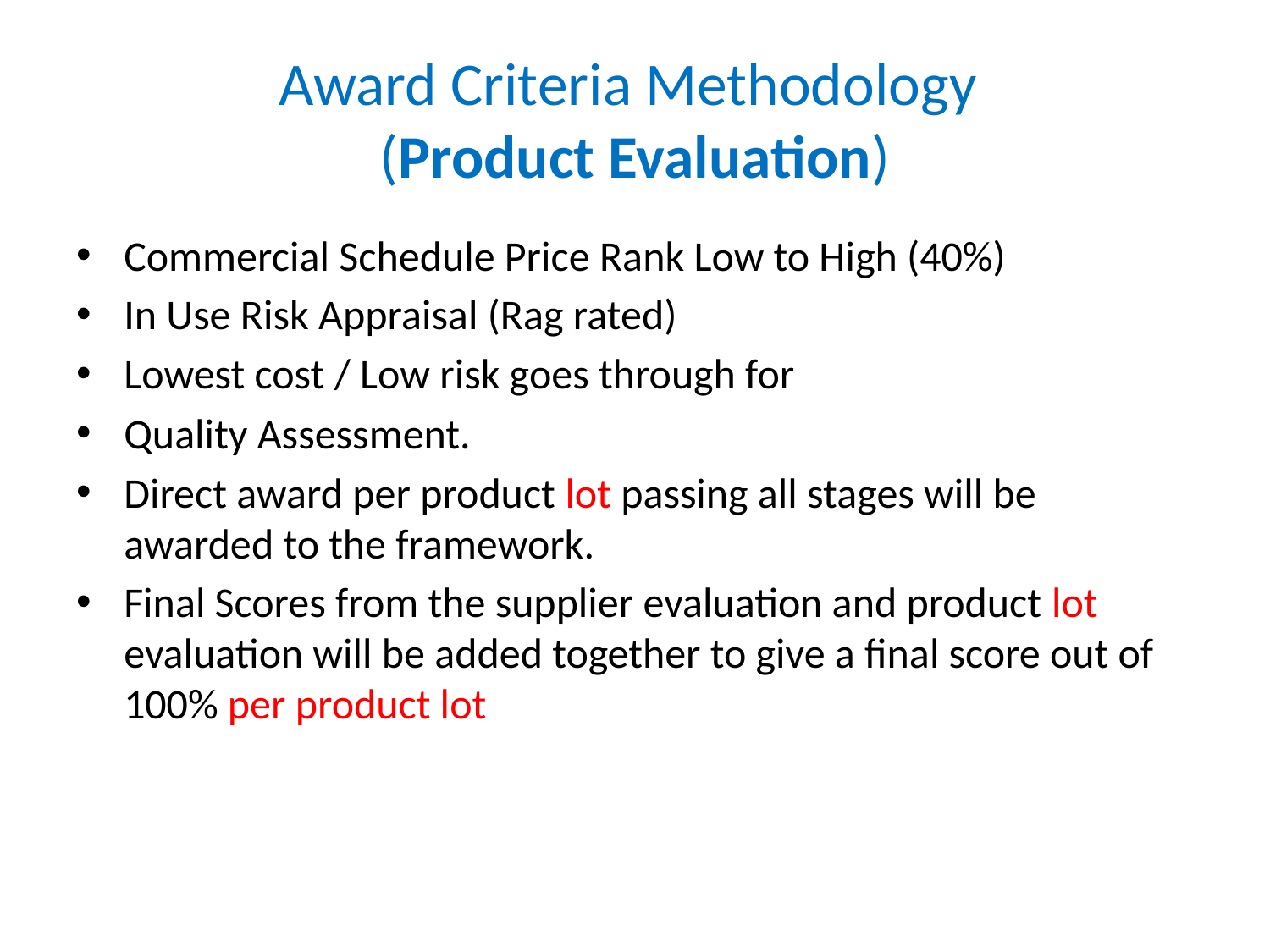

# Award Criteria Methodology (Product Evaluation)
Commercial Schedule Price Rank Low to High (40%)
In Use Risk Appraisal (Rag rated)
Lowest cost / Low risk goes through for
Quality Assessment.
Direct award per product lot passing all stages will be awarded to the framework.
Final Scores from the supplier evaluation and product lot evaluation will be added together to give a final score out of 100% per product lot